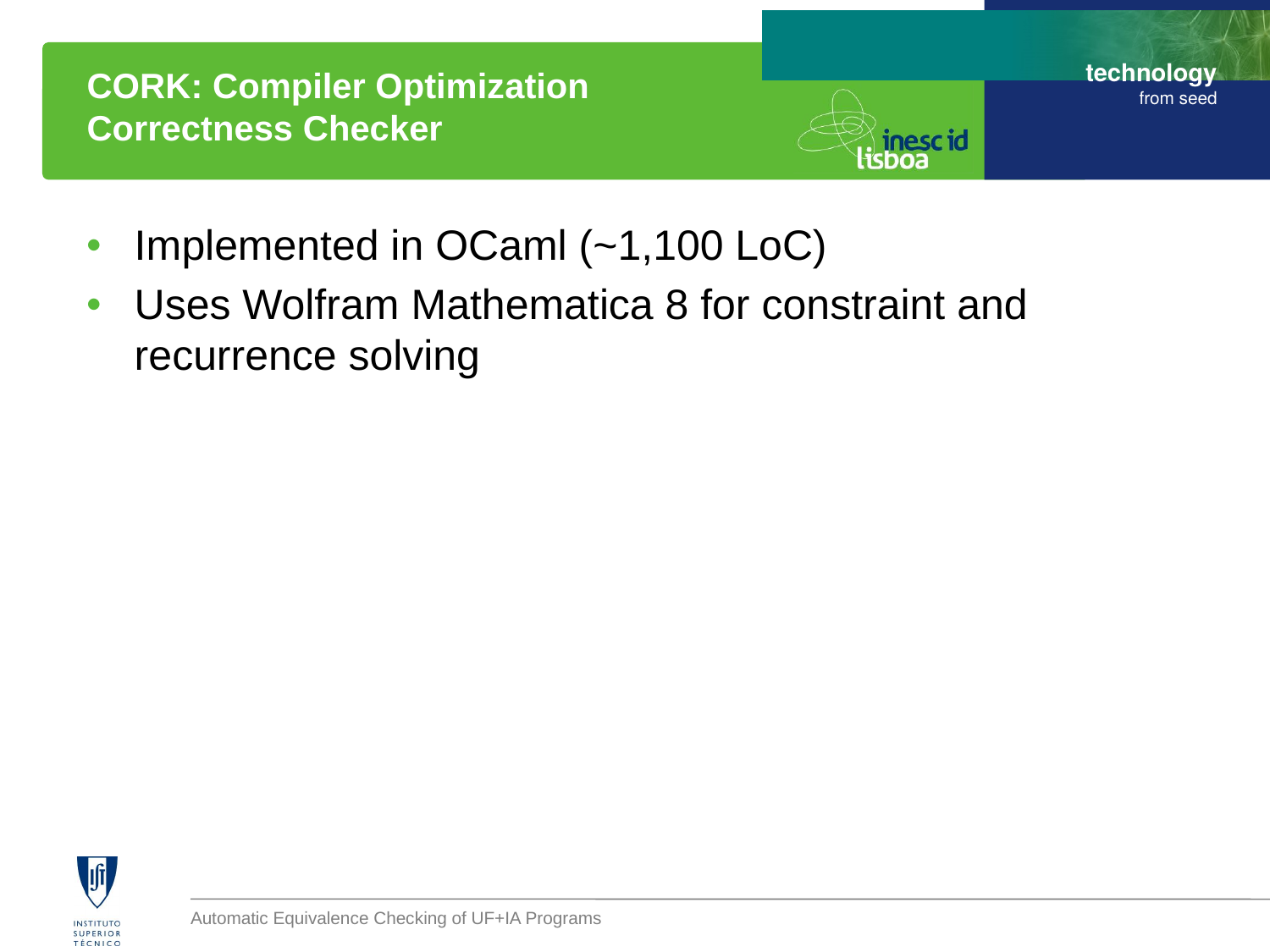

# CORK: Compiler Optimization Correctness Checker
Implemented in OCaml (~1,100 LoC)
Uses Wolfram Mathematica 8 for constraint and recurrence solving
Automatic Equivalence Checking of UF+IA Programs